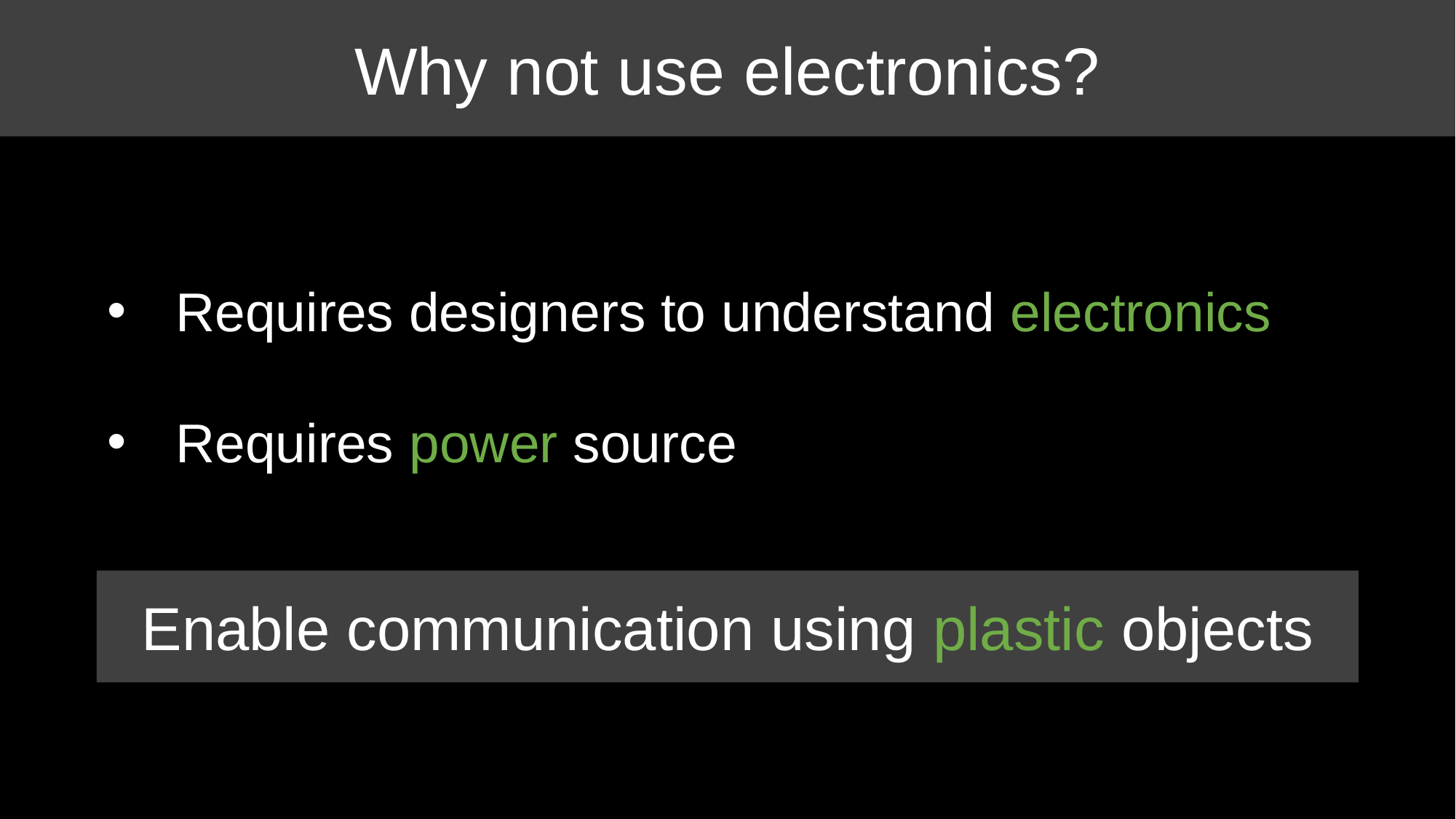

Why not use electronics?
Requires designers to understand electronics
Requires power source

Enable communication using plastic objects